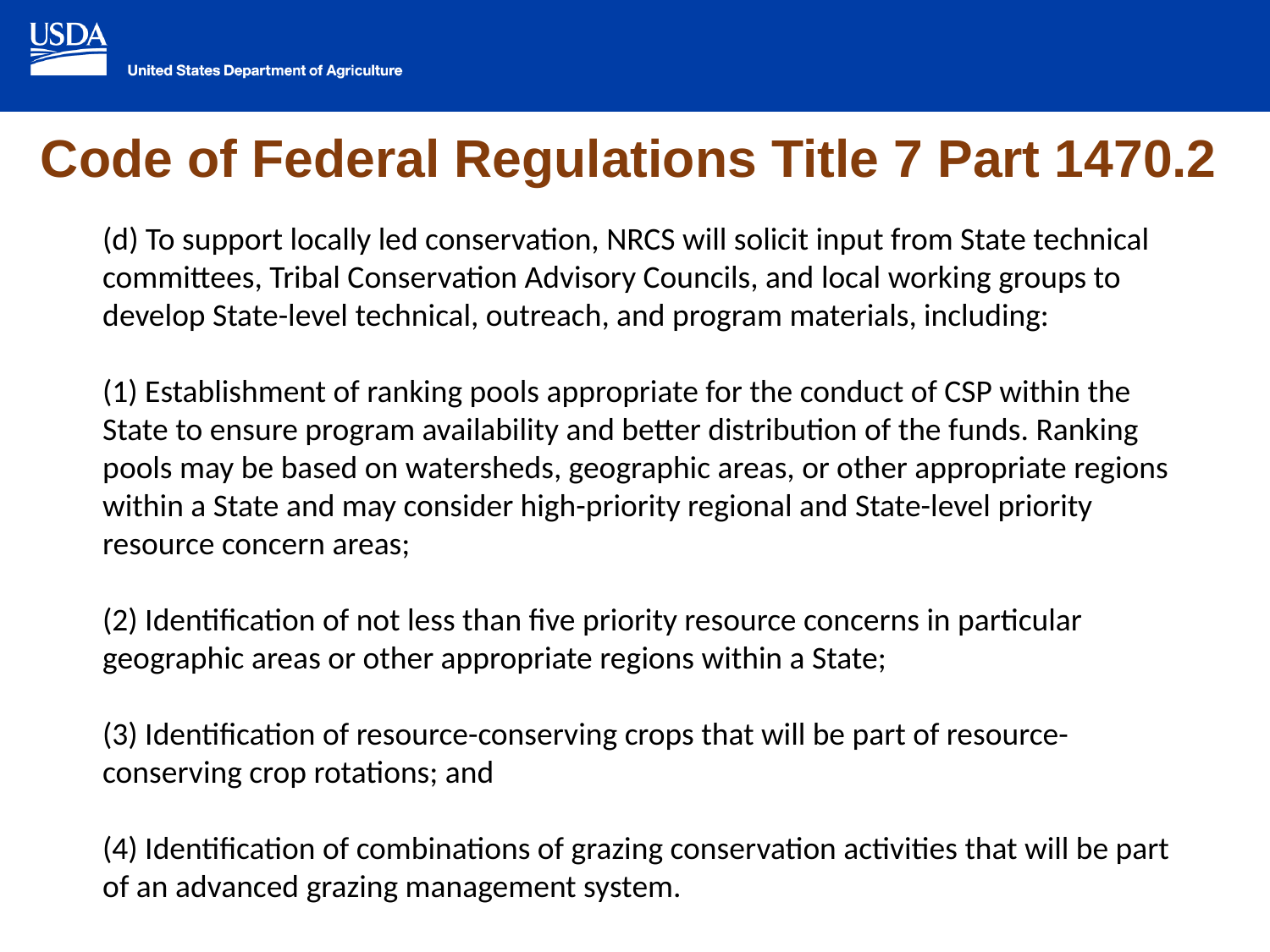

Code of Federal Regulations Title 7 Part 1470.2
(d) To support locally led conservation, NRCS will solicit input from State technical committees, Tribal Conservation Advisory Councils, and local working groups to develop State-level technical, outreach, and program materials, including:

(1) Establishment of ranking pools appropriate for the conduct of CSP within the State to ensure program availability and better distribution of the funds. Ranking pools may be based on watersheds, geographic areas, or other appropriate regions within a State and may consider high-priority regional and State-level priority resource concern areas;

(2) Identification of not less than five priority resource concerns in particular geographic areas or other appropriate regions within a State;

(3) Identification of resource-conserving crops that will be part of resource-conserving crop rotations; and

(4) Identification of combinations of grazing conservation activities that will be part of an advanced grazing management system.